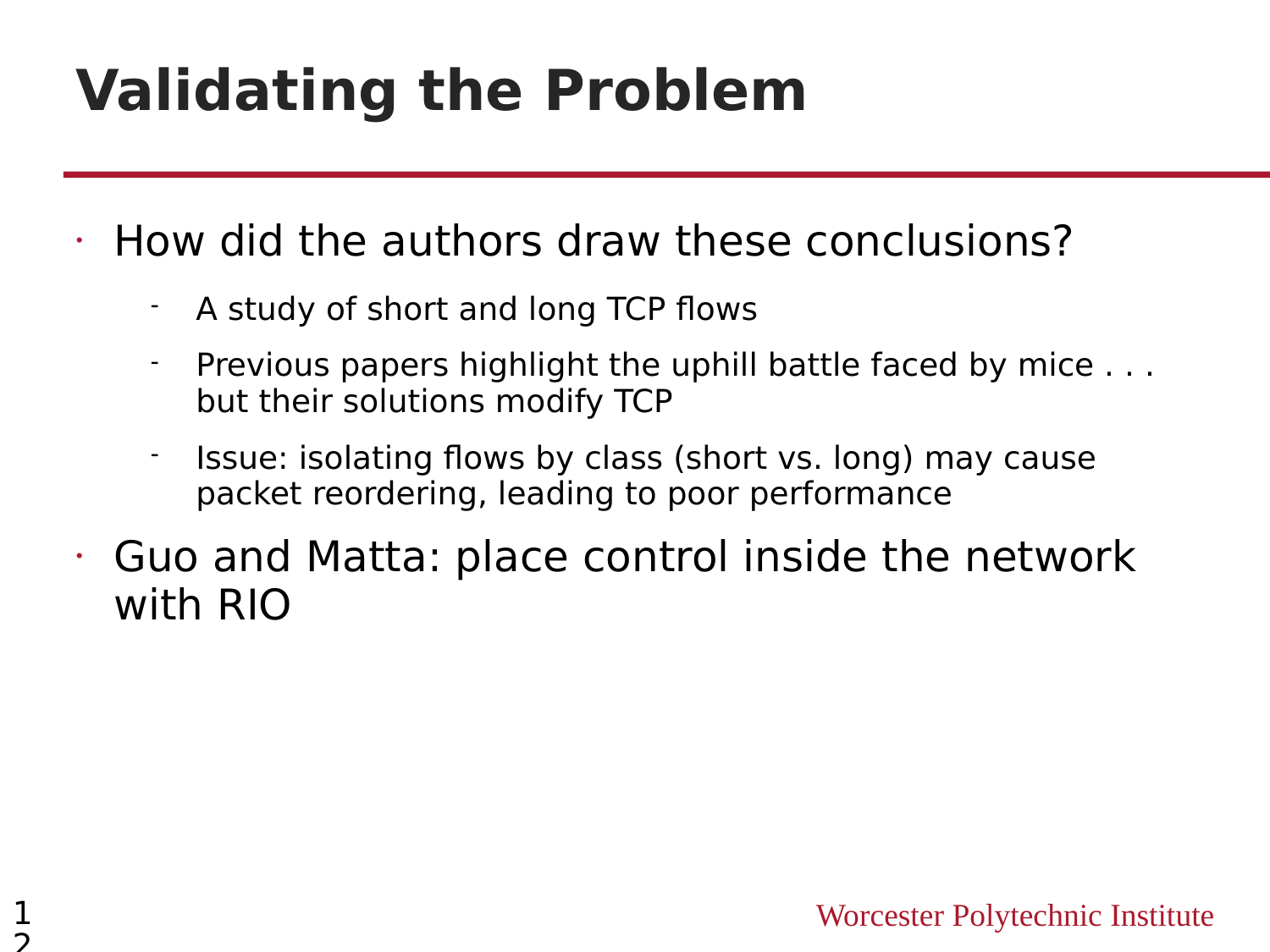

Validating the Problem
How did the authors draw these conclusions?
A study of short and long TCP flows
Previous papers highlight the uphill battle faced by mice . . . but their solutions modify TCP
Issue: isolating flows by class (short vs. long) may cause packet reordering, leading to poor performance
Guo and Matta: place control inside the network with RIO
12